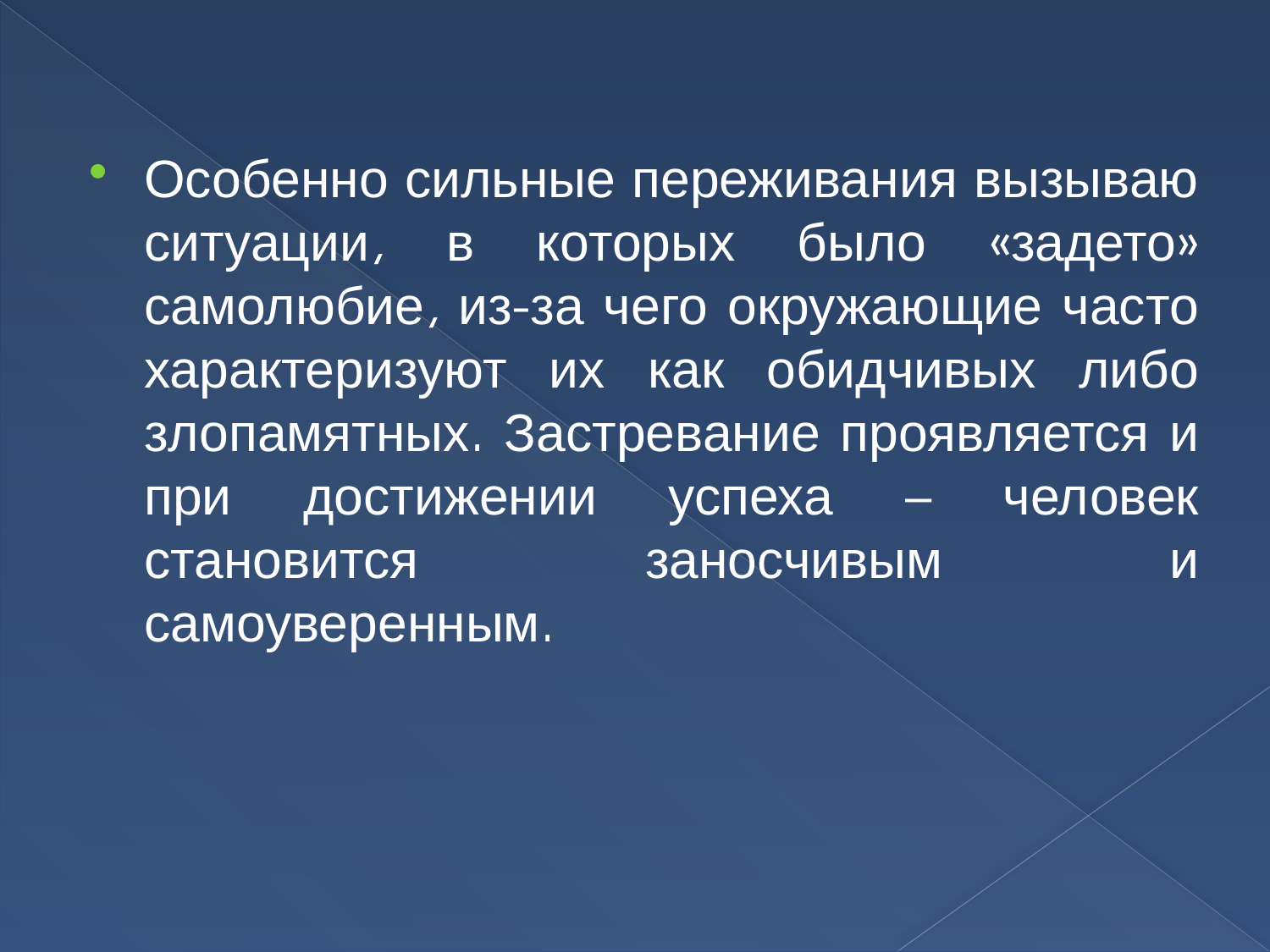

Особенно сильные переживания вызываю ситуации, в которых было «задето» самолюбие, из-за чего окружающие часто характеризуют их как обидчивых либо злопамятных. Застревание проявляется и при достижении успеха – человек становится заносчивым и самоуверенным.
#